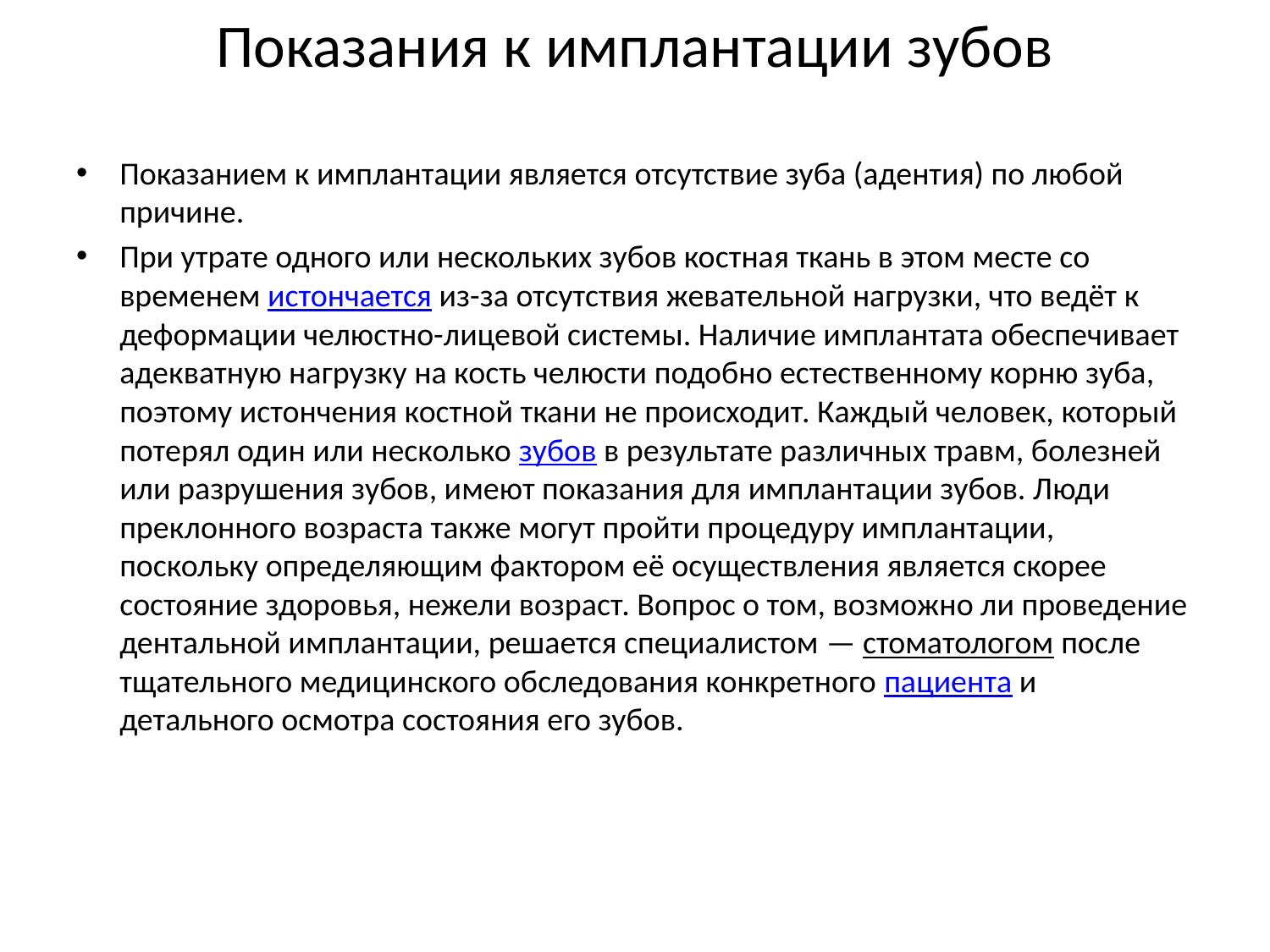

# Показания к имплантации зубов
Показанием к имплантации является отсутствие зуба (адентия) по любой причине.
При утрате одного или нескольких зубов костная ткань в этом месте со временем истончается из-за отсутствия жевательной нагрузки, что ведёт к деформации челюстно-лицевой системы. Наличие имплантата обеспечивает адекватную нагрузку на кость челюсти подобно естественному корню зуба, поэтому истончения костной ткани не происходит. Каждый человек, который потерял один или несколько зубов в результате различных травм, болезней или разрушения зубов, имеют показания для имплантации зубов. Люди преклонного возраста также могут пройти процедуру имплантации, поскольку определяющим фактором её осуществления является скорее состояние здоровья, нежели возраст. Вопрос о том, возможно ли проведение дентальной имплантации, решается специалистом — стоматологом после тщательного медицинского обследования конкретного пациента и детального осмотра состояния его зубов.